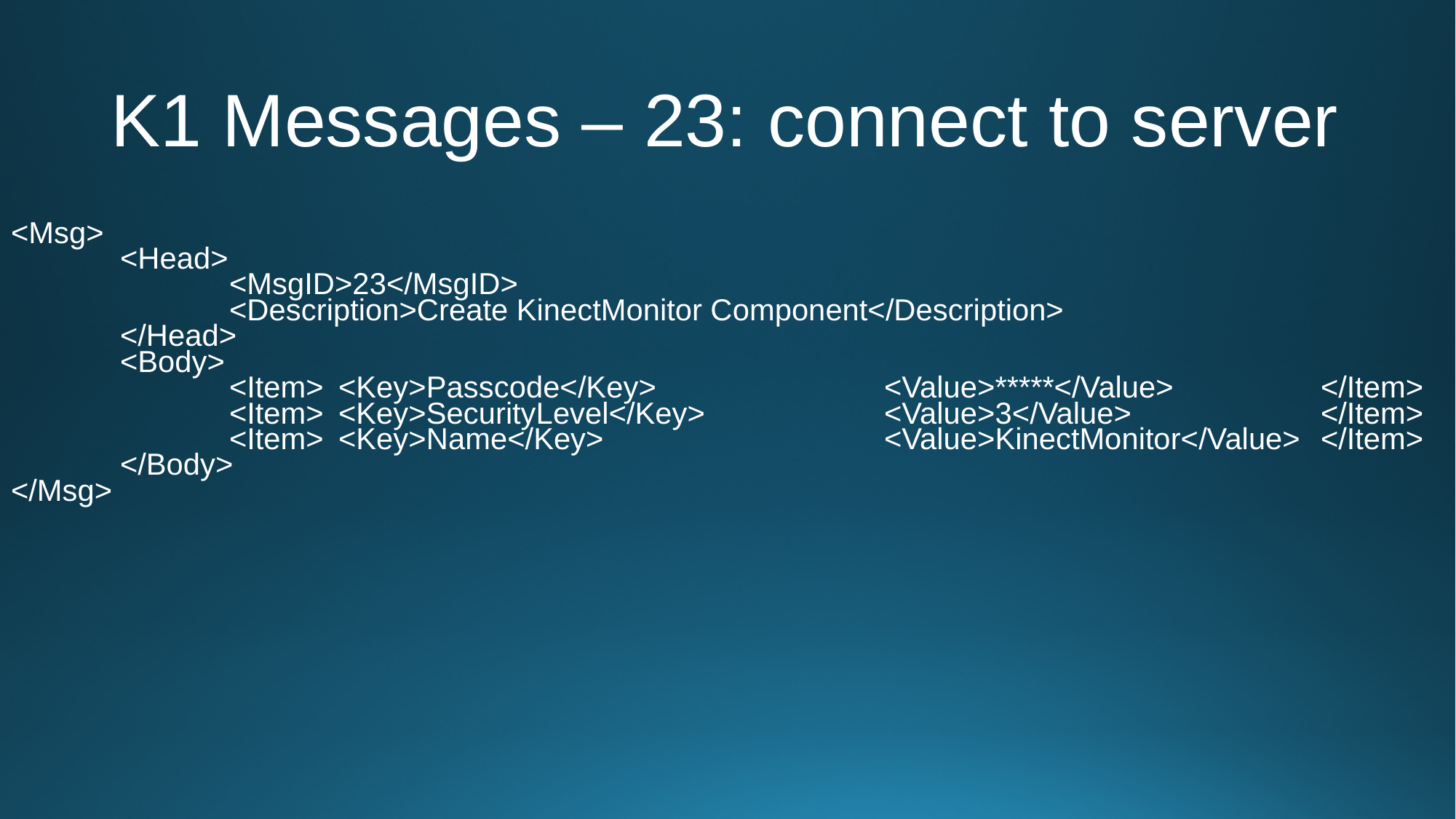

# K1 Messages – 23: connect to server
<Msg>
	<Head>
		<MsgID>23</MsgID>
		<Description>Create KinectMonitor Component</Description>
	</Head>
	<Body>
		<Item>	<Key>Passcode</Key>			<Value>*****</Value>		</Item>
		<Item>	<Key>SecurityLevel</Key>		<Value>3</Value>		</Item>
		<Item>	<Key>Name</Key>			<Value>KinectMonitor</Value>	</Item>
	</Body>
</Msg>